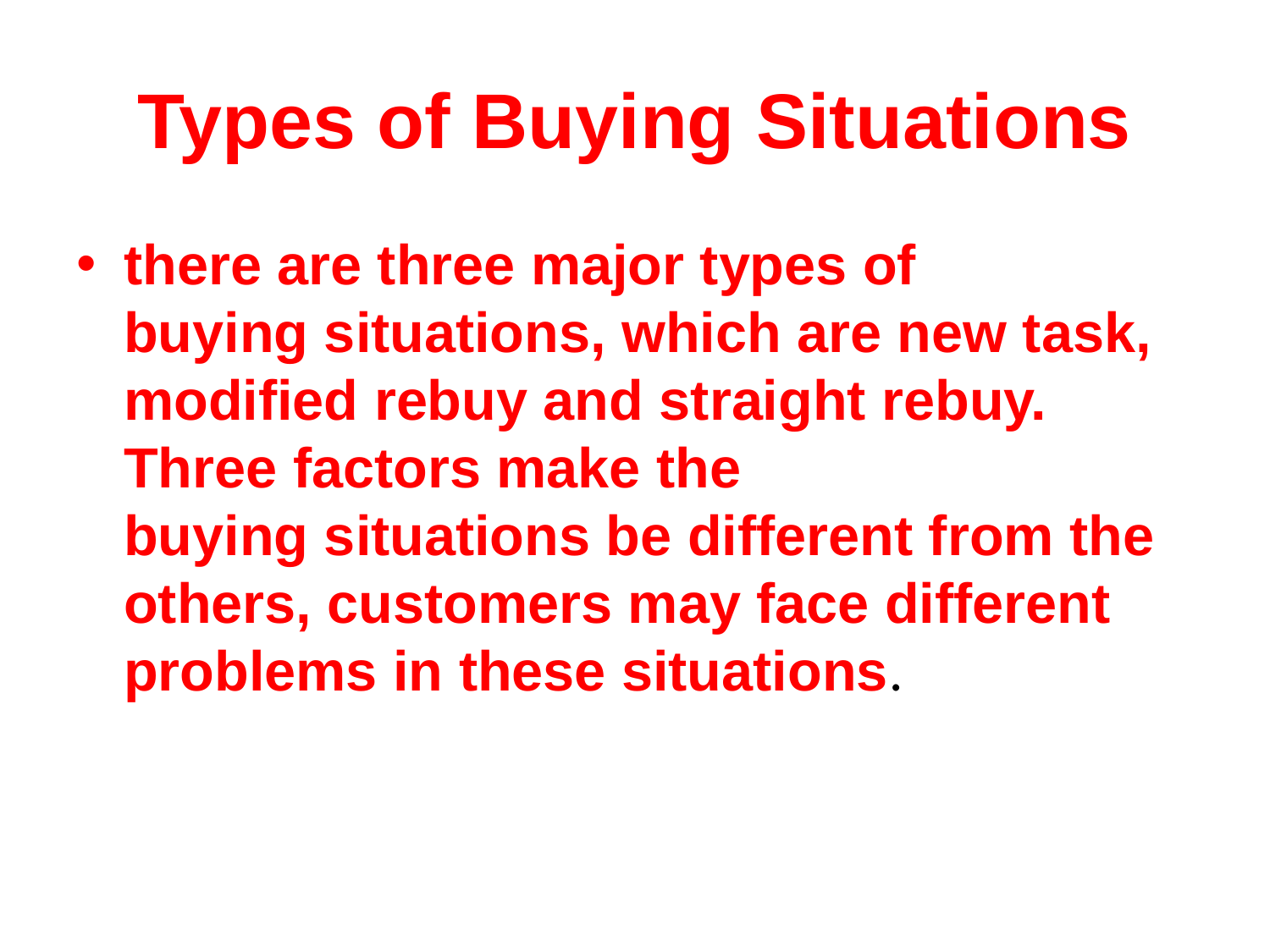

# Types of Buying Situations
there are three major types of buying situations, which are new task, modified rebuy and straight rebuy. Three factors make the buying situations be different from the others, customers may face different problems in these situations.